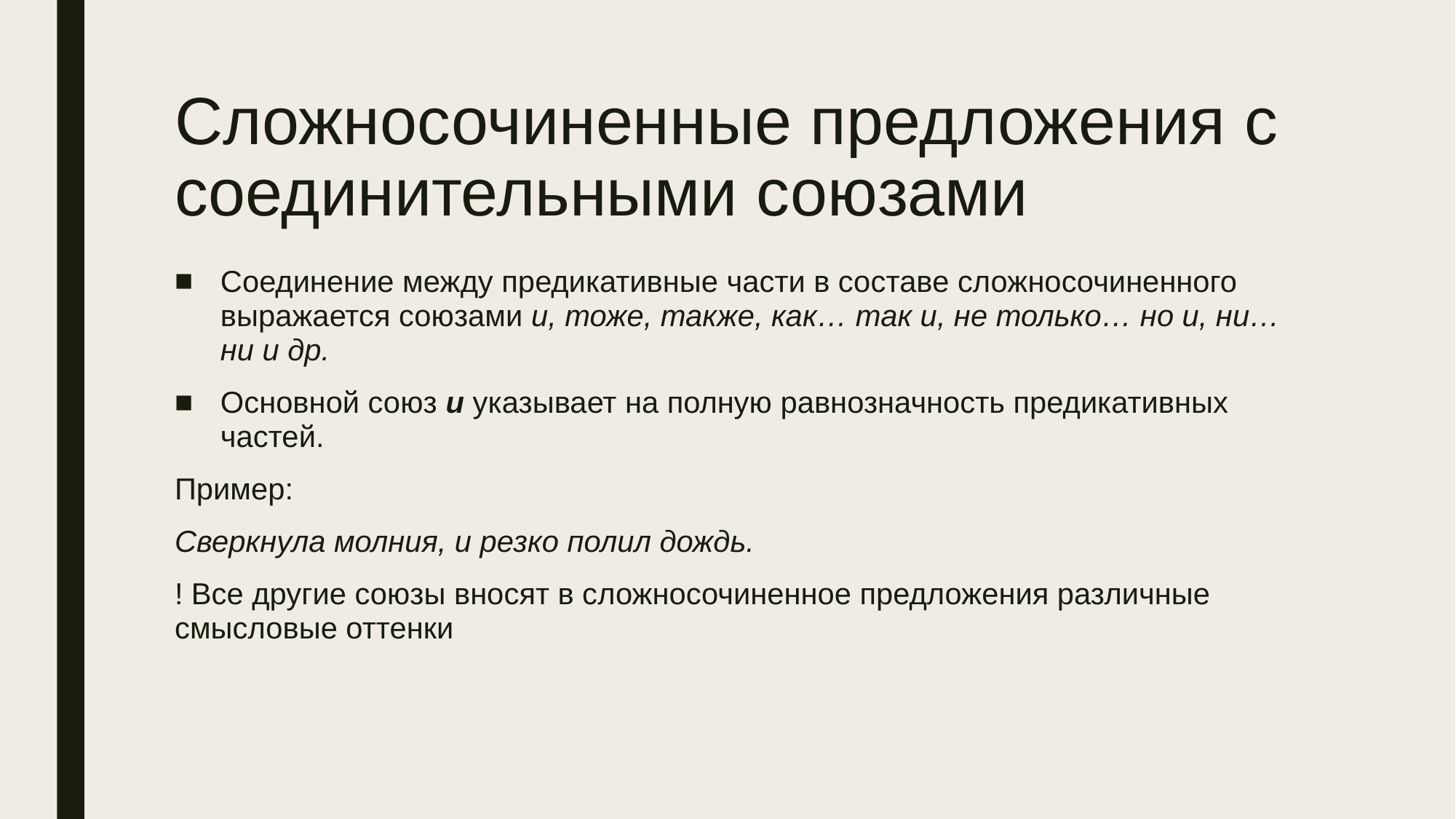

# Сложносочиненные предложения с соединительными союзами
Соединение между предикативные части в составе сложносочиненного выражается союзами и, тоже, также, как… так и, не только… но и, ни… ни и др.
Основной союз и указывает на полную равнозначность предикативных частей.
Пример:
Сверкнула молния, и резко полил дождь.
! Все другие союзы вносят в сложносочиненное предложения различные смысловые оттенки